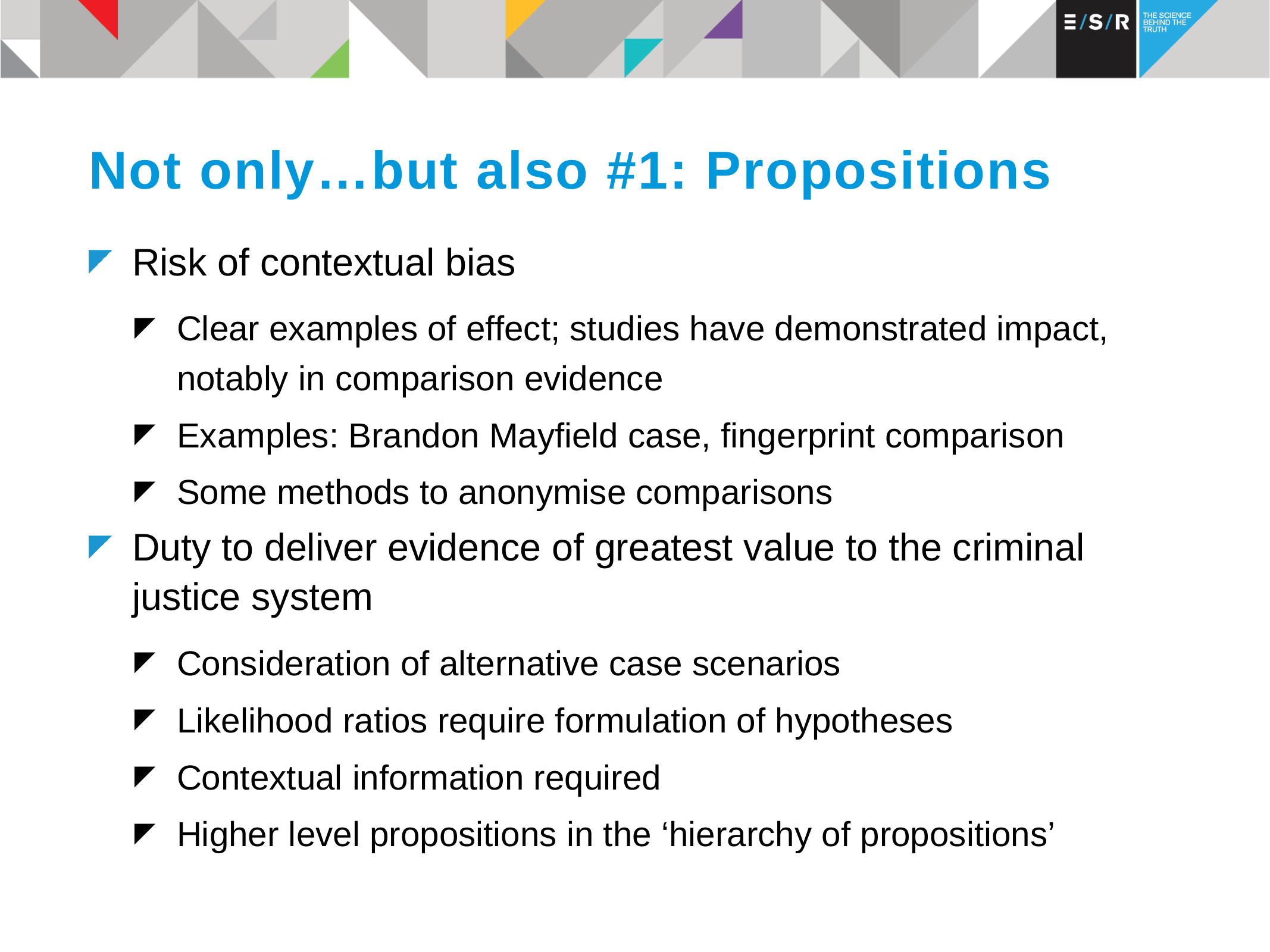

# Not only…but also #1: Propositions
Risk of contextual bias
Clear examples of effect; studies have demonstrated impact, notably in comparison evidence
Examples: Brandon Mayfield case, fingerprint comparison
Some methods to anonymise comparisons
Duty to deliver evidence of greatest value to the criminal justice system
Consideration of alternative case scenarios
Likelihood ratios require formulation of hypotheses
Contextual information required
Higher level propositions in the ‘hierarchy of propositions’